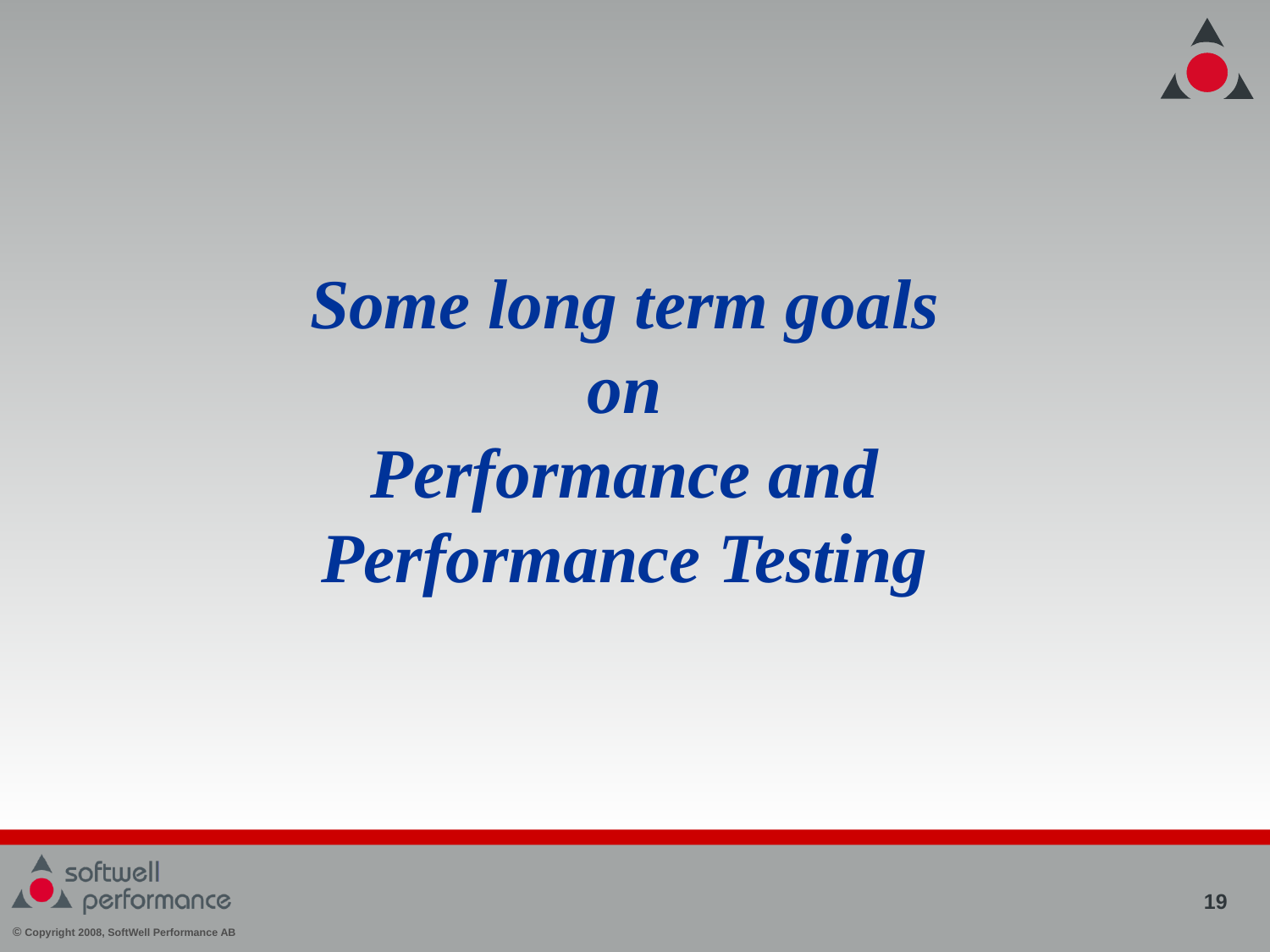

Some long term goals
on
Performance and
Performance Testing
19